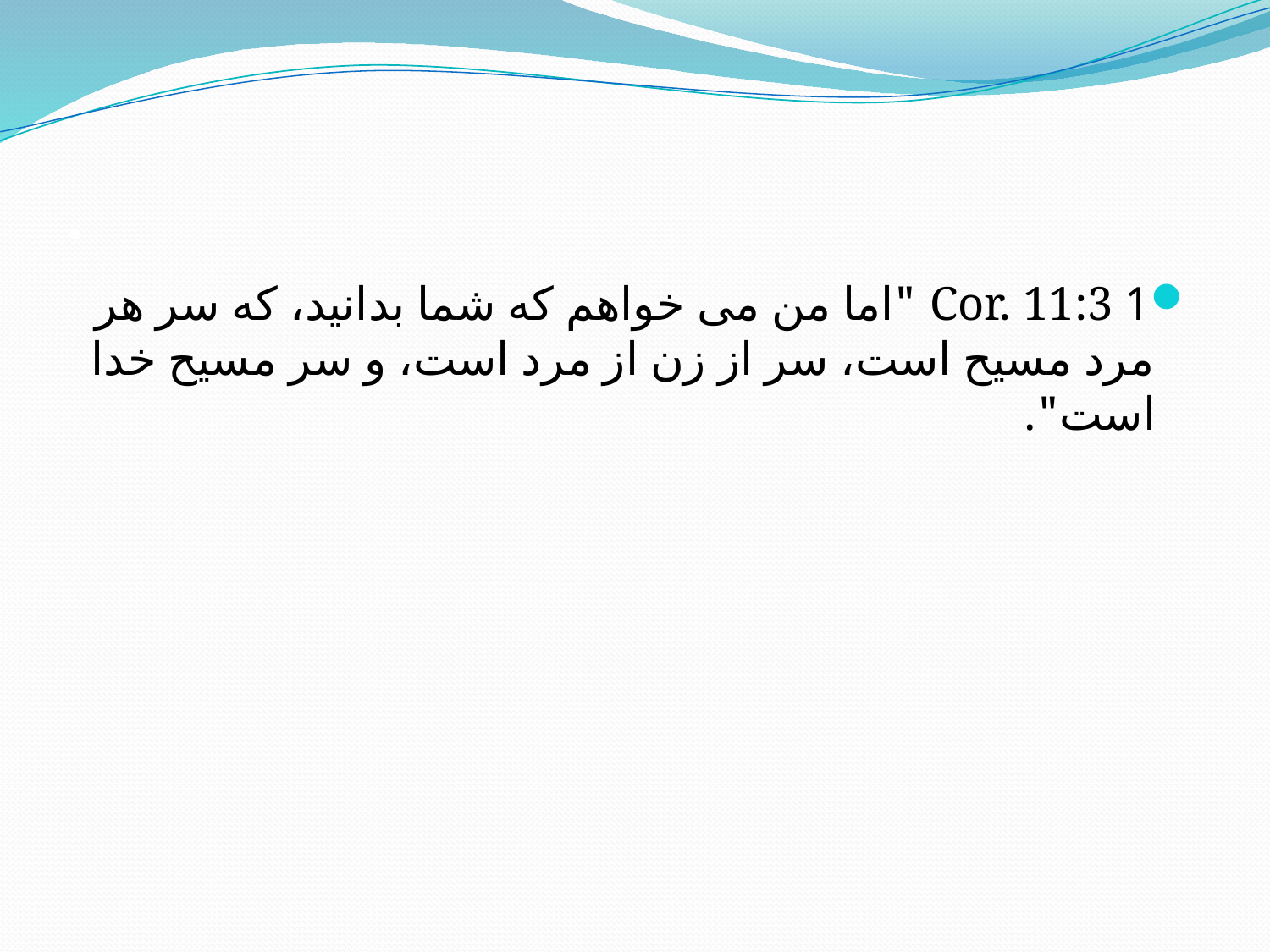

# .
1 Cor. 11:3 "اما من می خواهم که شما بدانید، که سر هر مرد مسیح است، سر از زن از مرد است، و سر مسیح خدا است".